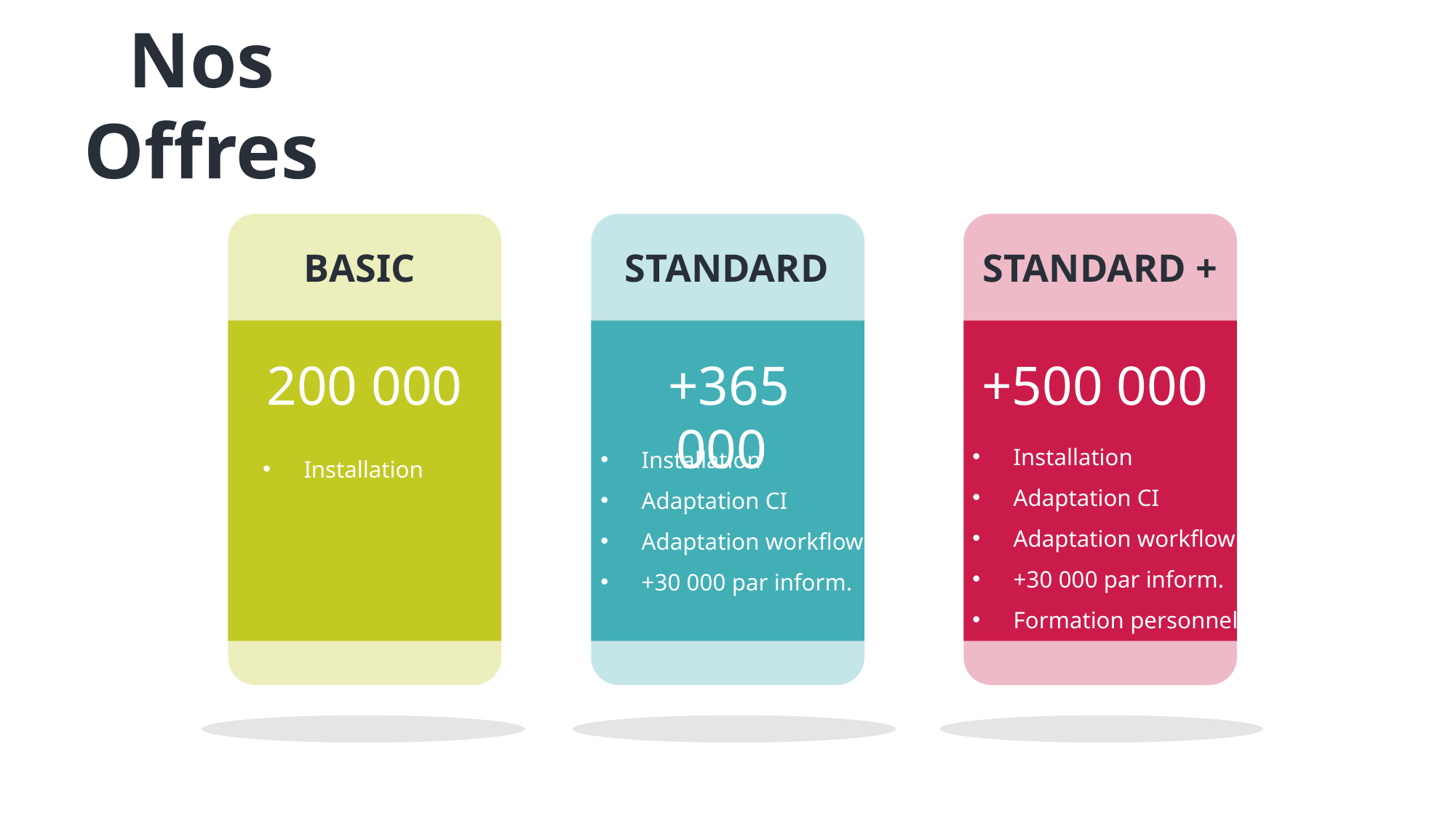

Nos Offres

BASIC
STANDARD
STANDARD +

SERVICES
200 000
 +365 000
+500 000
Installation
Adaptation CI
Adaptation workflow
+30 000 par inform.
Formation personnel
Installation
Adaptation CI
Adaptation workflow
+30 000 par inform.
Installation